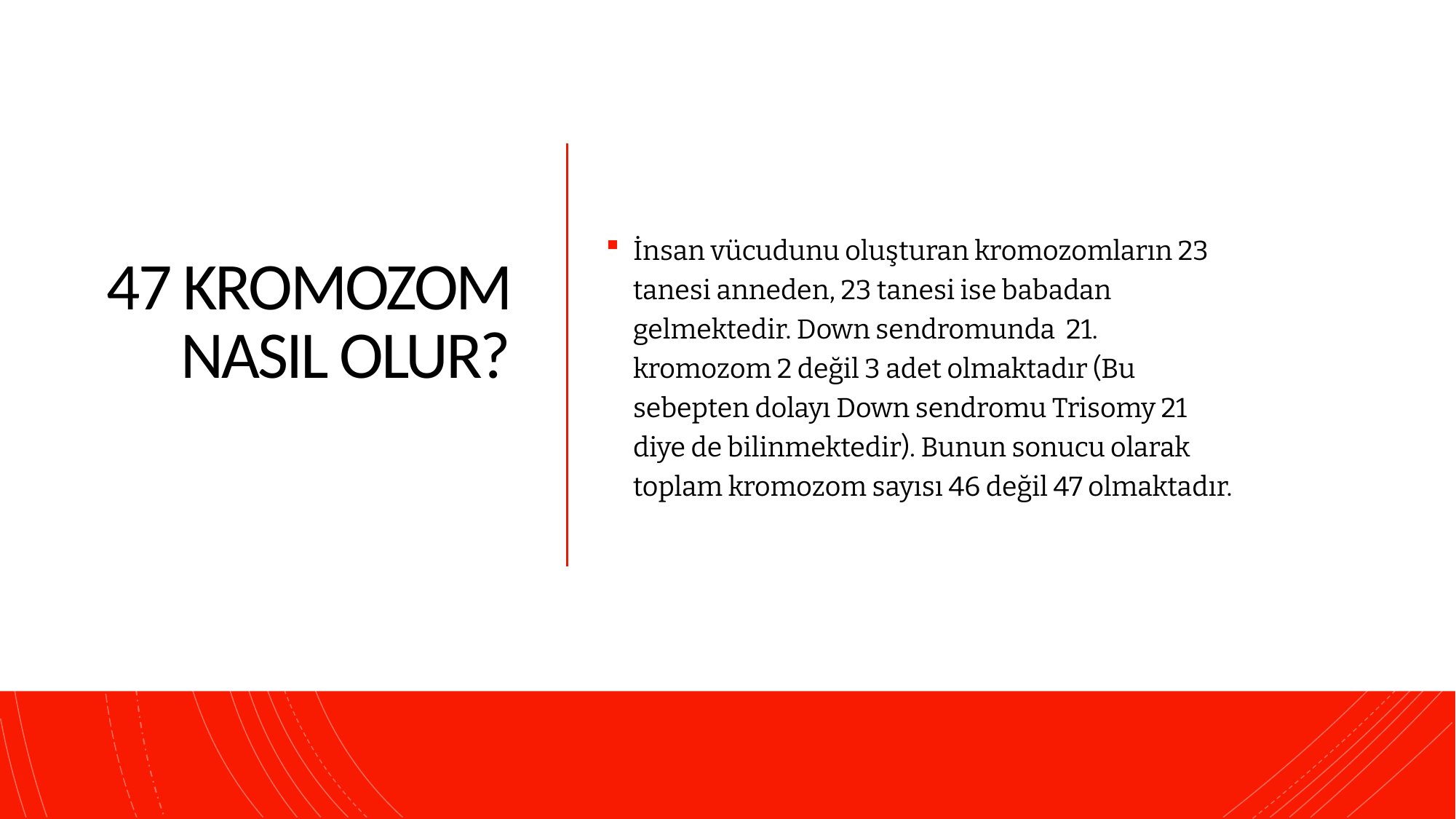

# 47 KROMOZOM NASIL OLUR?
İnsan vücudunu oluşturan kromozomların 23 tanesi anneden, 23 tanesi ise babadan gelmektedir. Down sendromunda  21. kromozom 2 değil 3 adet olmaktadır (Bu sebepten dolayı Down sendromu Trisomy 21 diye de bilinmektedir). Bunun sonucu olarak toplam kromozom sayısı 46 değil 47 olmaktadır.